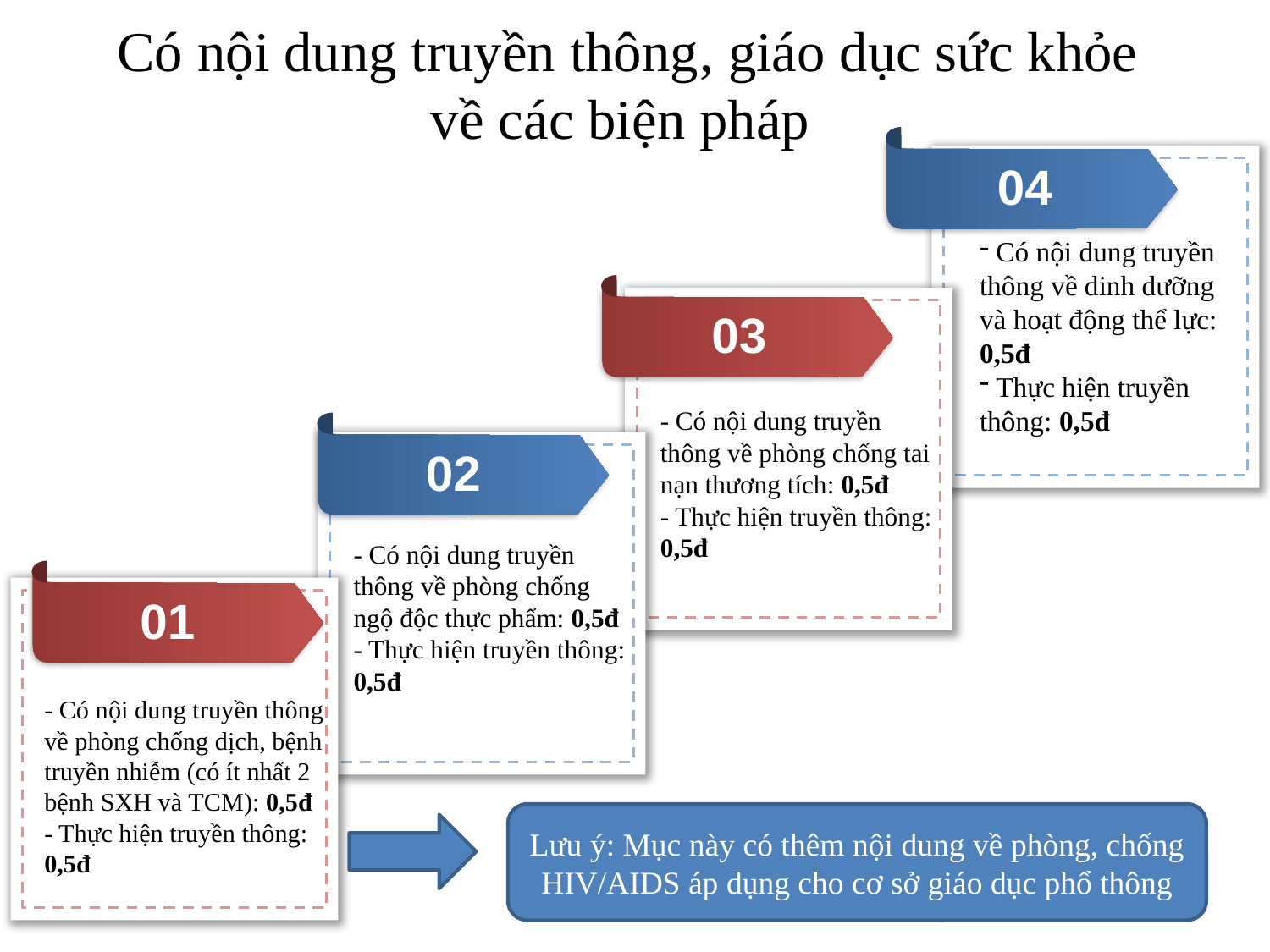

Có nội dung truyền thông, giáo dục sức khỏe
về các biện pháp

04
 Có nội dung truyền thông về dinh dưỡng và hoạt động thể lực: 0,5đ
 Thực hiện truyền thông: 0,5đ

03
- Có nội dung truyền thông về phòng chống tai nạn thương tích: 0,5đ
- Thực hiện truyền thông: 0,5đ

02
- Có nội dung truyền thông về phòng chống ngộ độc thực phẩm: 0,5đ
- Thực hiện truyền thông: 0,5đ

01
- Có nội dung truyền thông về phòng chống dịch, bệnh truyền nhiễm (có ít nhất 2 bệnh SXH và TCM): 0,5đ
- Thực hiện truyền thông: 0,5đ
Lưu ý: Mục này có thêm nội dung về phòng, chống HIV/AIDS áp dụng cho cơ sở giáo dục phổ thông